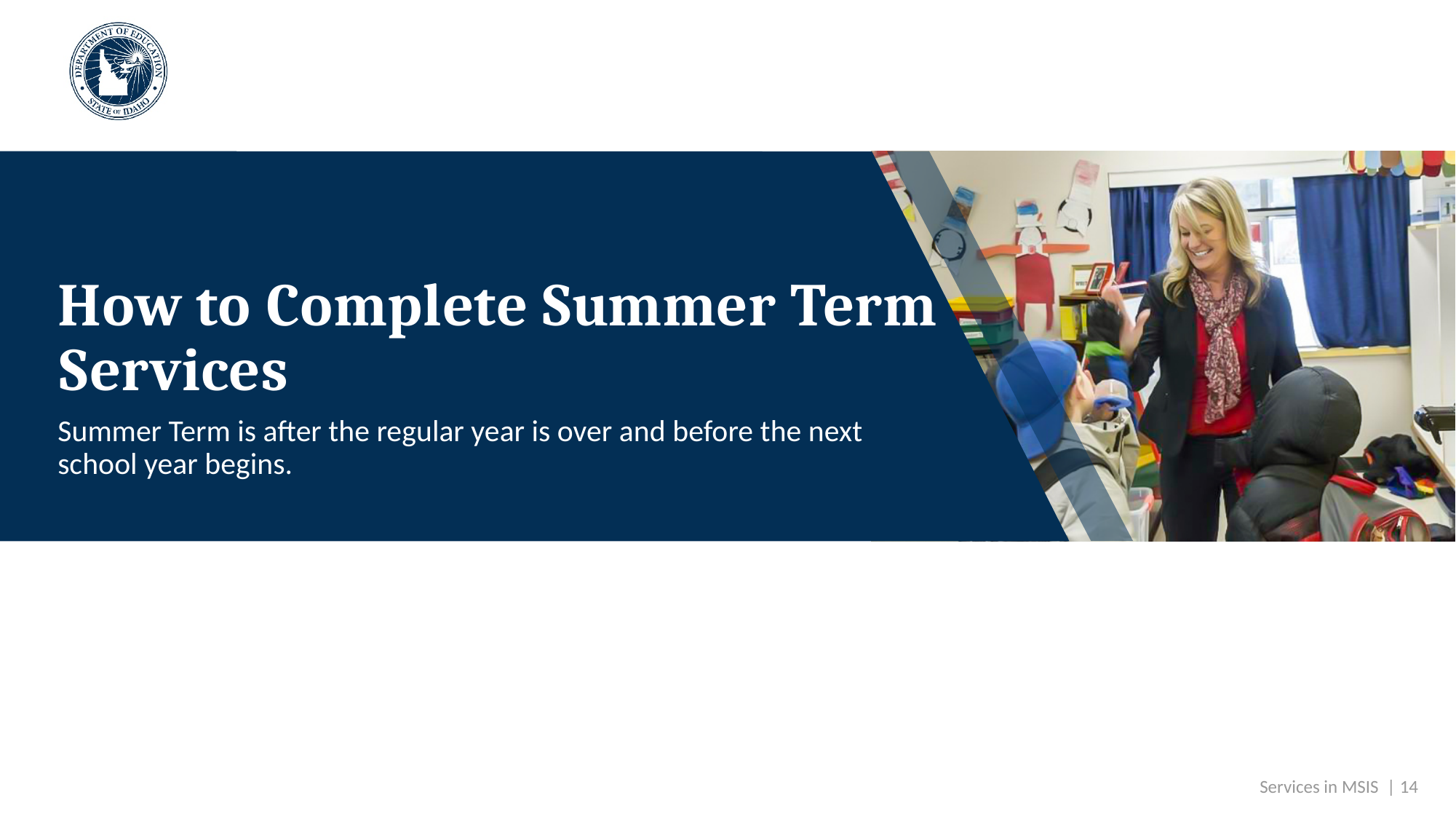

# How to Complete Summer Term Services
Summer Term is after the regular year is over and before the next school year begins.
 Services in MSIS  | 14